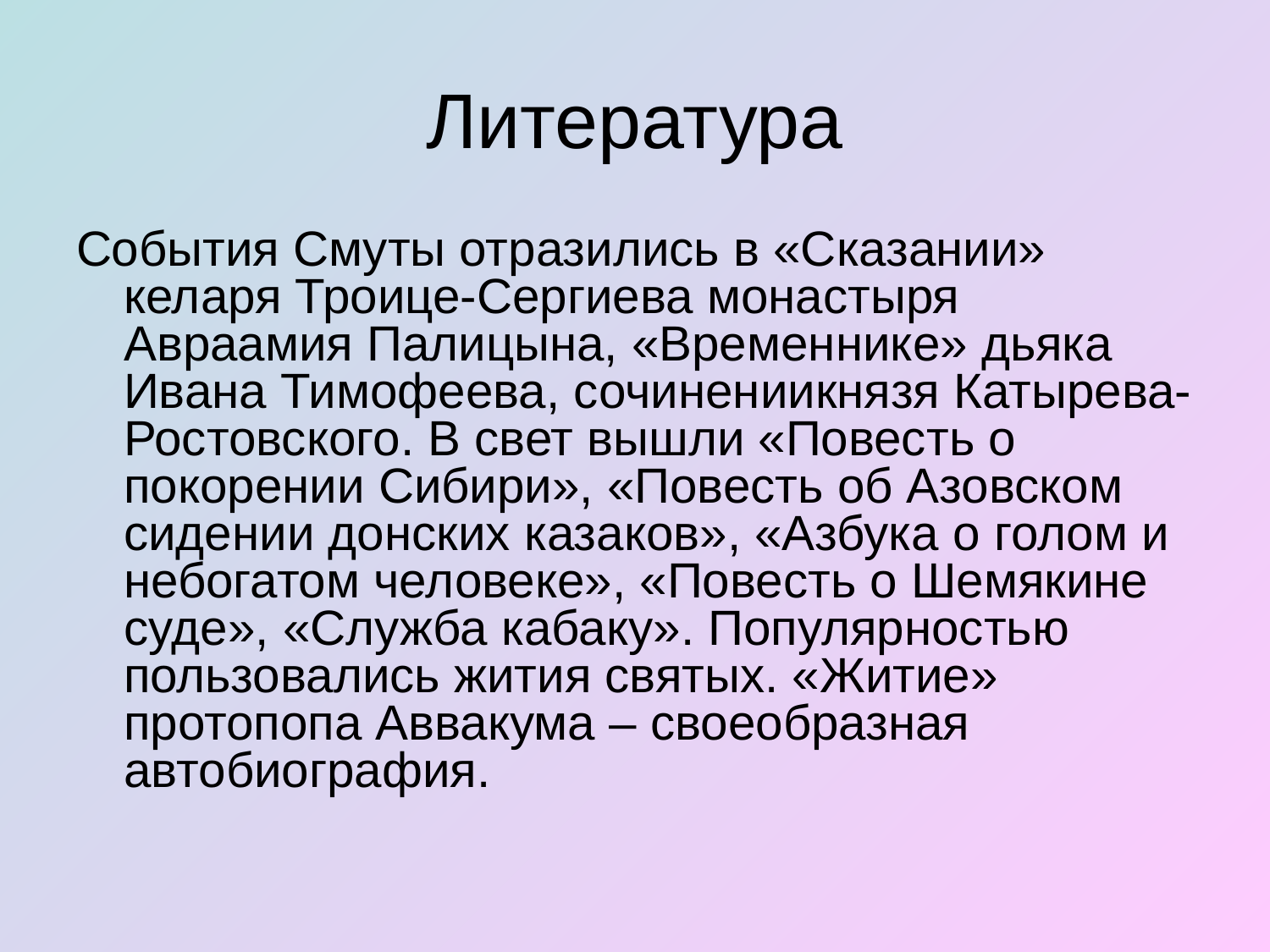

# Литература
События Смуты отразились в «Сказании» келаря Троице-Сергиева монастыря Авраамия Палицына, «Временнике» дьяка Ивана Тимофеева, сочинениикнязя Катырева-Ростовского. В свет вышли «Повесть о покорении Сибири», «Повесть об Азовском сидении донских казаков», «Азбука о голом и небогатом человеке», «Повесть о Шемякине суде», «Служба кабаку». Популярностью пользовались жития святых. «Житие» протопопа Аввакума – своеобразная автобиография.